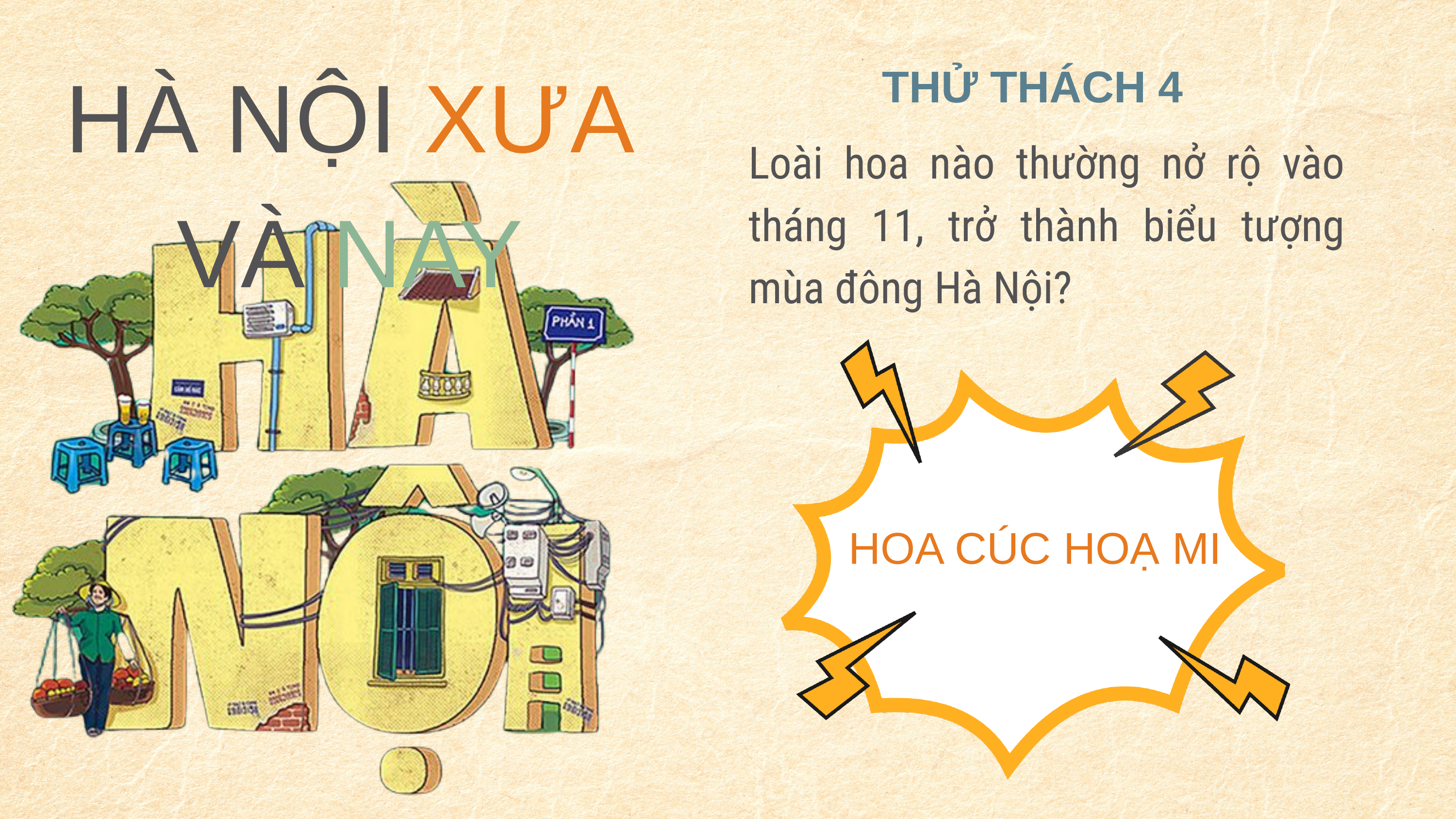

HÀ NỘI XƯA VÀ NAY
THỬ THÁCH 4

Loài hoa nào thường nở rộ vào tháng 11, trở thành biểu tượng mùa đông Hà Nội?

HOA CÚC HOẠ MI